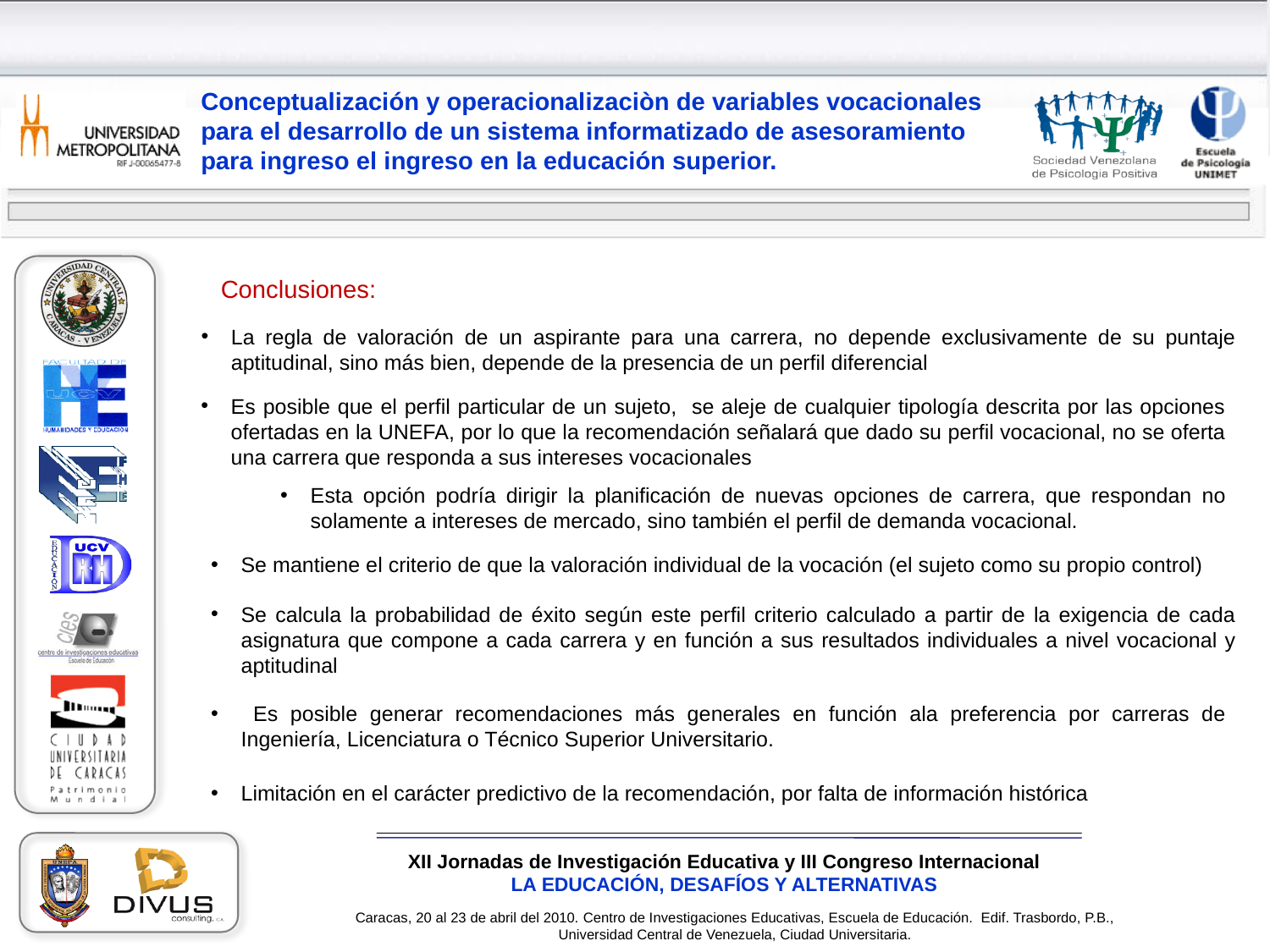

Conclusiones:
La regla de valoración de un aspirante para una carrera, no depende exclusivamente de su puntaje aptitudinal, sino más bien, depende de la presencia de un perfil diferencial
Es posible que el perfil particular de un sujeto,  se aleje de cualquier tipología descrita por las opciones ofertadas en la UNEFA, por lo que la recomendación señalará que dado su perfil vocacional, no se oferta una carrera que responda a sus intereses vocacionales
Esta opción podría dirigir la planificación de nuevas opciones de carrera, que respondan no solamente a intereses de mercado, sino también el perfil de demanda vocacional.
Se mantiene el criterio de que la valoración individual de la vocación (el sujeto como su propio control)
Se calcula la probabilidad de éxito según este perfil criterio calculado a partir de la exigencia de cada asignatura que compone a cada carrera y en función a sus resultados individuales a nivel vocacional y aptitudinal
 Es posible generar recomendaciones más generales en función ala preferencia por carreras de Ingeniería, Licenciatura o Técnico Superior Universitario.
Limitación en el carácter predictivo de la recomendación, por falta de información histórica